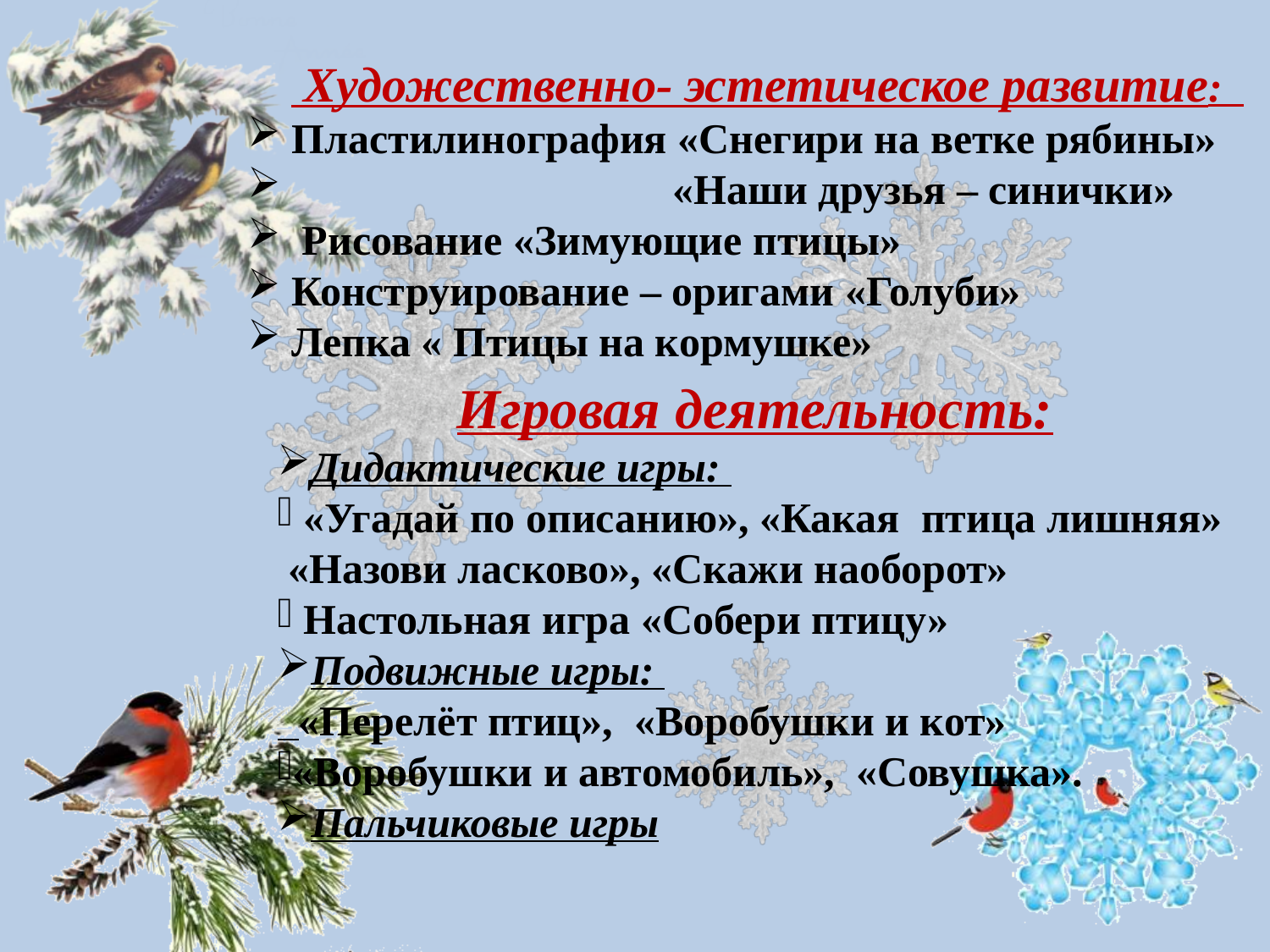

Художественно- эстетическое развитие:
 Пластилинография «Снегири на ветке рябины»
                                     «Наши друзья – синички»
  Рисование «Зимующие птицы»
 Конструирование – оригами «Голуби»
 Лепка « Птицы на кормушке»

Игровая деятельность:
Дидактические игры:
 «Угадай по описанию», «Какая  птица лишняя»   «Назови ласково», «Скажи наоборот»
 Настольная игра «Собери птицу»
Подвижные игры:
  «Перелёт птиц»,  «Воробушки и кот»
«Воробушки и автомобиль»,  «Совушка».
Пальчиковые игры